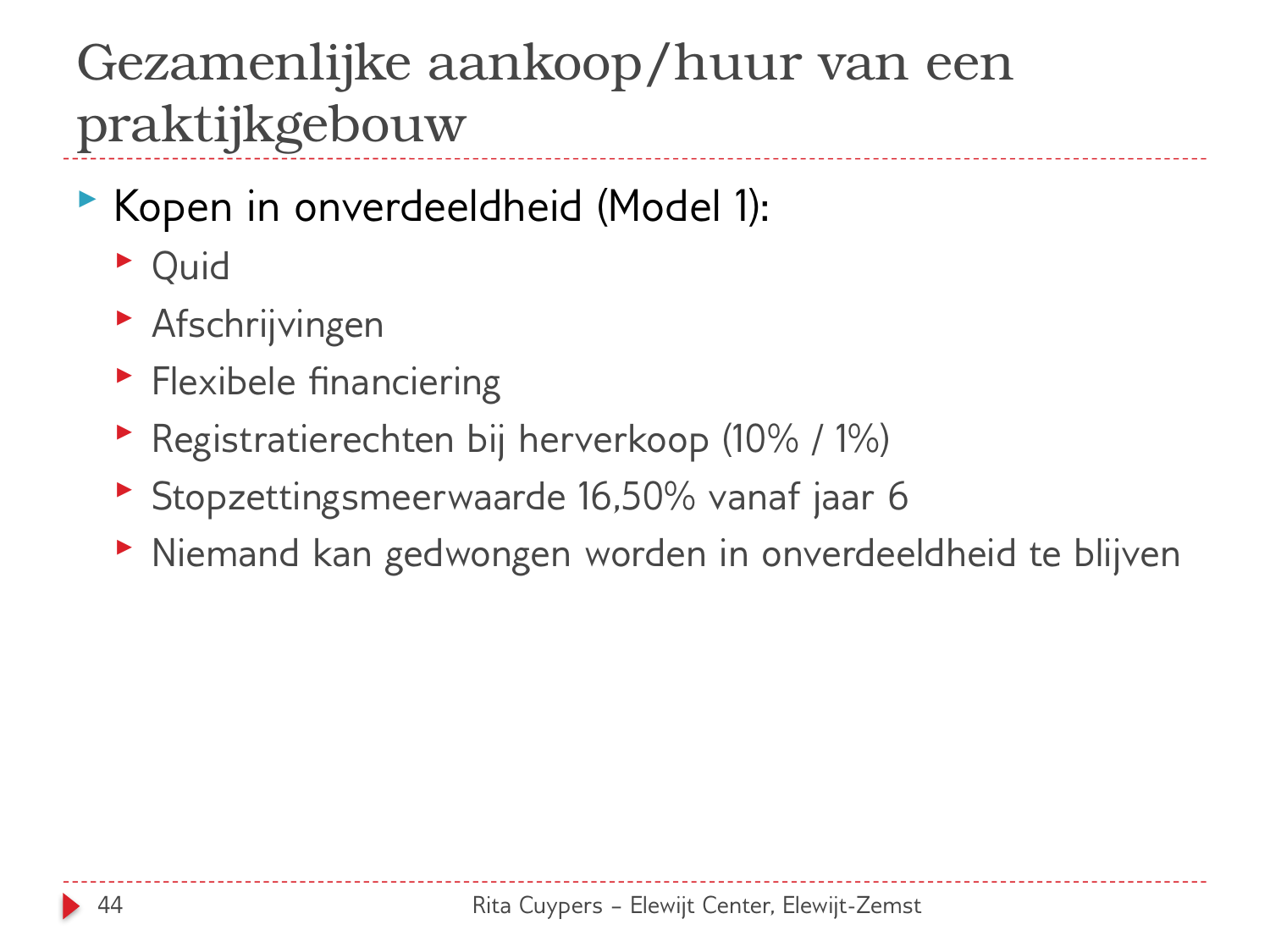

# Gezamenlijke aankoop/huur van een praktijkgebouw
Kopen in onverdeeldheid (Model 1):
Quid
Afschrijvingen
Flexibele financiering
Registratierechten bij herverkoop (10% / 1%)
Stopzettingsmeerwaarde 16,50% vanaf jaar 6
Niemand kan gedwongen worden in onverdeeldheid te blijven

44
Rita Cuypers – Elewijt Center, Elewijt-Zemst